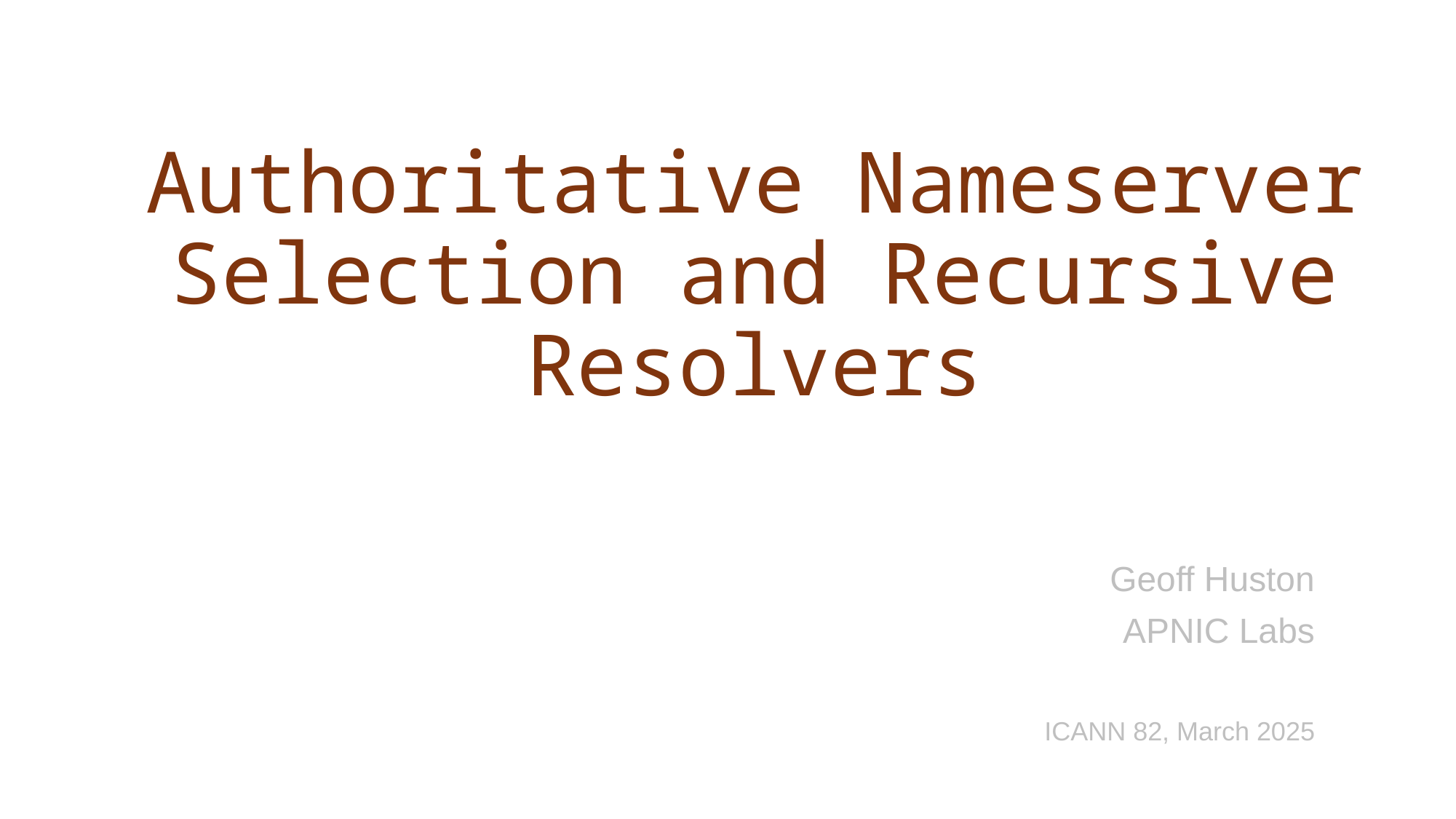

# Authoritative Nameserver Selection and Recursive Resolvers
Geoff Huston
APNIC Labs

ICANN 82, March 2025